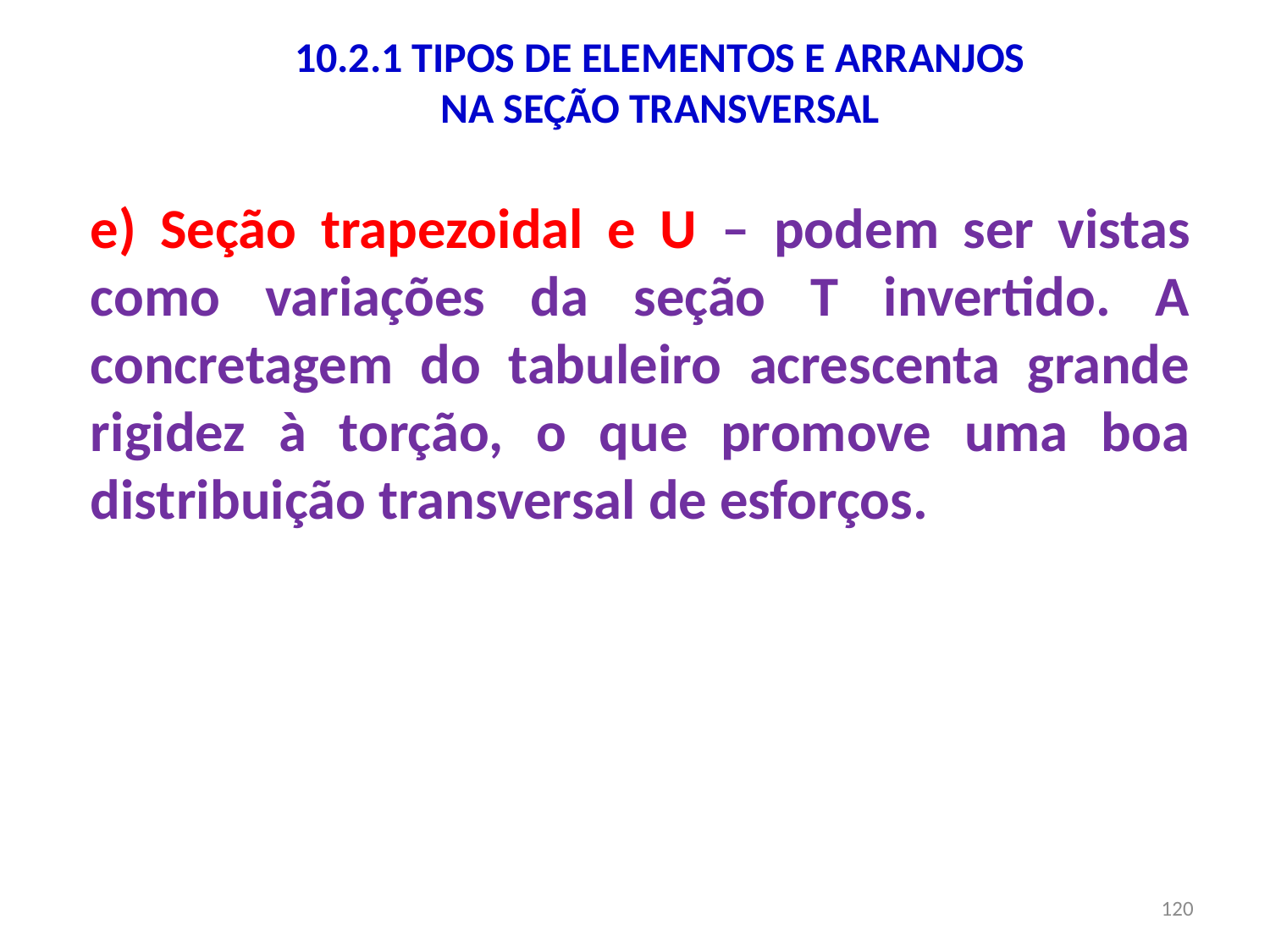

10.2.1 TIPOS DE ELEMENTOS E ARRANJOS
NA SEÇÃO TRANSVERSAL
e) Seção trapezoidal e U – podem ser vistas como variações da seção T invertido. A concretagem do tabuleiro acrescenta grande rigidez à torção, o que promove uma boa distribuição transversal de esforços.
120